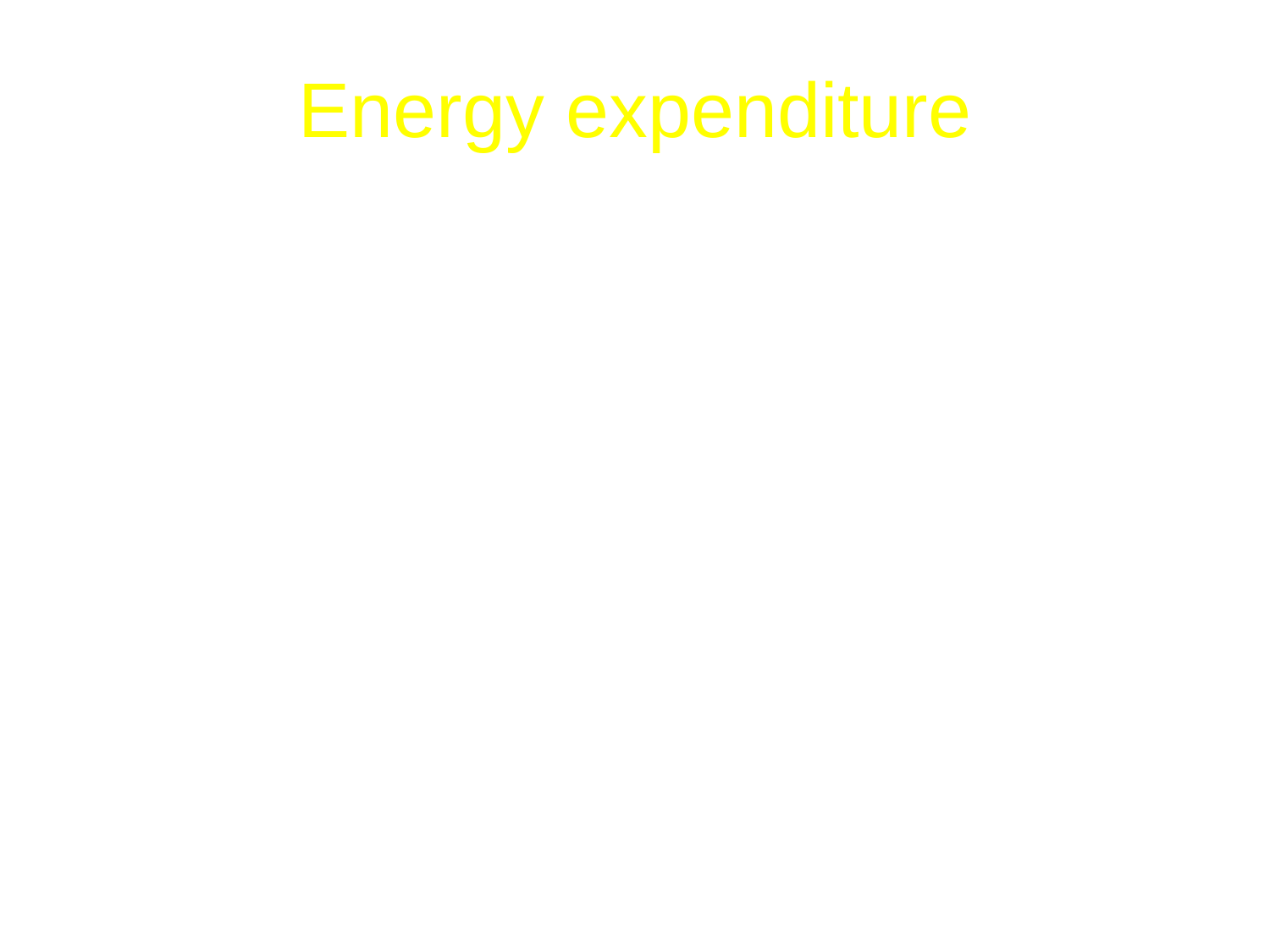

# Energy expenditure
Dietary thermogenesis (thermic effect of food):
Energy expenditure which follow the ingestion of meal
May dissipate ~ 10% of the ingested calories
In the obese, the thermic effects of food are reduced (especially in patients with diabetes)

Adaptive thermogenesis:
With acute over – or underfeeding
Shift in overall metabolism as large as 20%